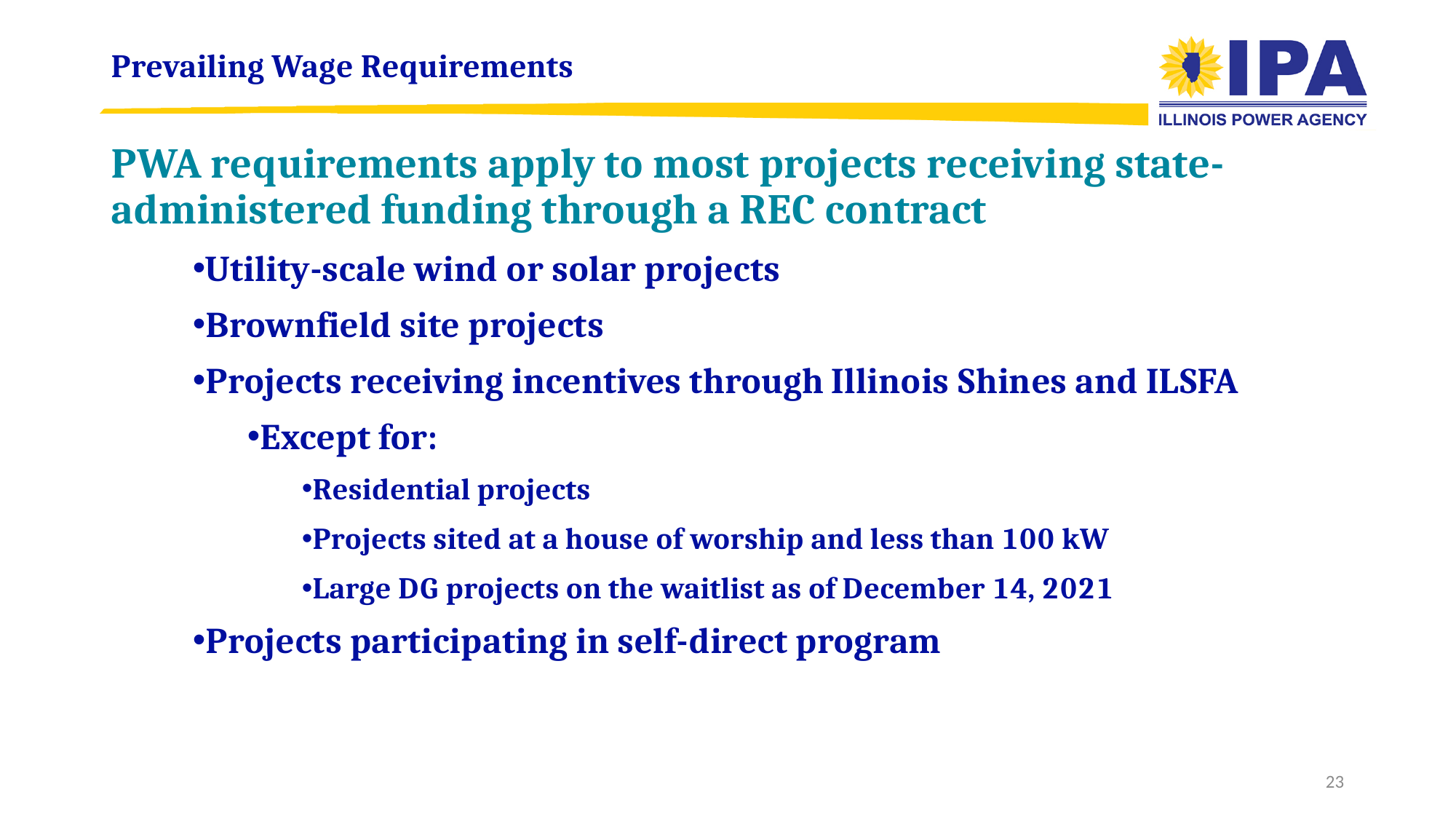

# Prevailing Wage Requirements
PWA requirements apply to most projects receiving state-administered funding through a REC contract
Utility-scale wind or solar projects
Brownfield site projects
Projects receiving incentives through Illinois Shines and ILSFA
Except for:
Residential projects
Projects sited at a house of worship and less than 100 kW
Large DG projects on the waitlist as of December 14, 2021
Projects participating in self-direct program

23